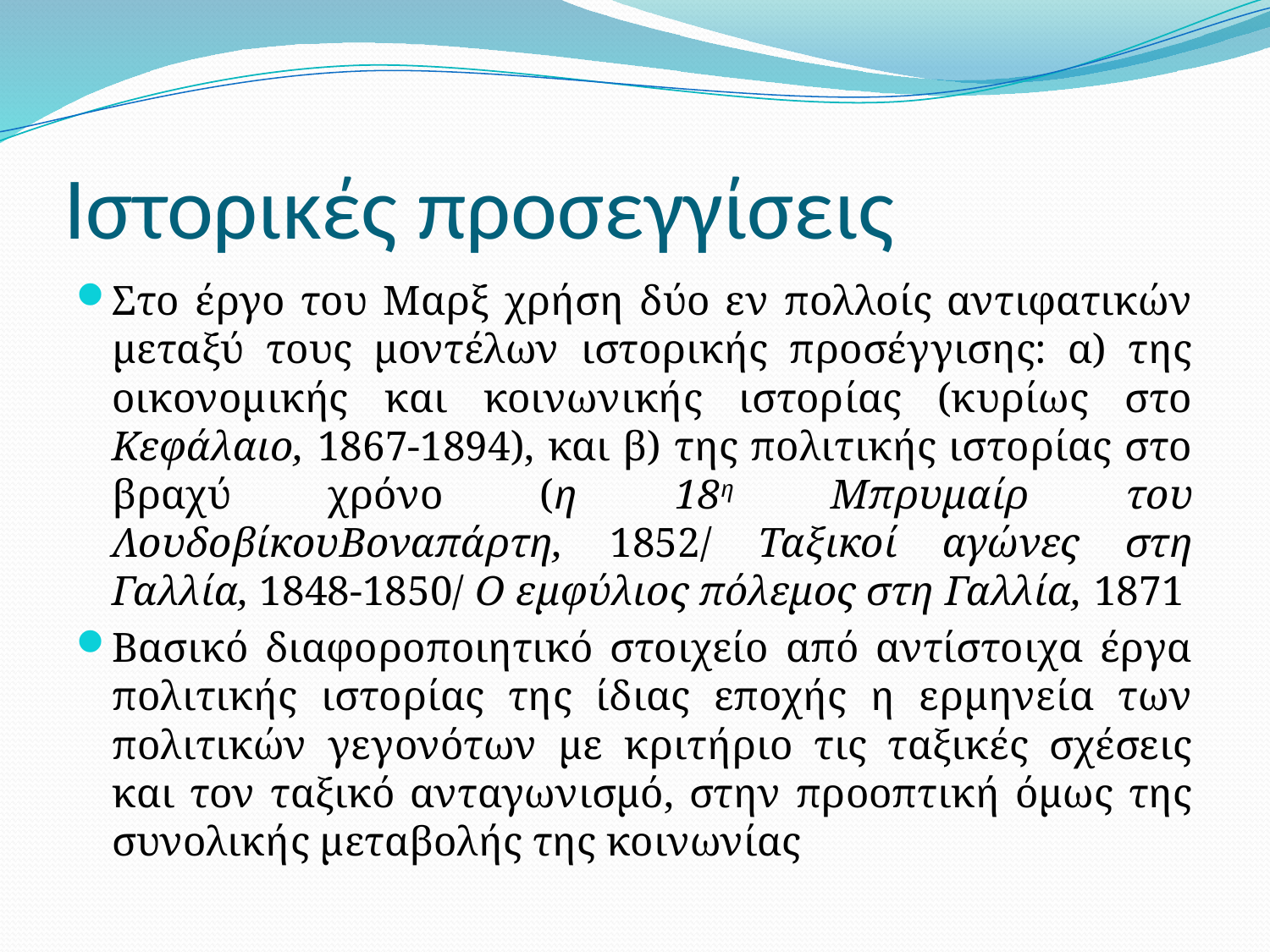

# Ιστορικές προσεγγίσεις
Στο έργο του Μαρξ χρήση δύο εν πολλοίς αντιφατικών μεταξύ τους μοντέλων ιστορικής προσέγγισης: α) της οικονομικής και κοινωνικής ιστορίας (κυρίως στο Κεφάλαιο, 1867-1894), και β) της πολιτικής ιστορίας στο βραχύ χρόνο (η 18η Μπρυμαίρ του ΛουδοβίκουΒοναπάρτη, 1852/ Ταξικοί αγώνες στη Γαλλία, 1848-1850/ Ο εμφύλιος πόλεμος στη Γαλλία, 1871
Βασικό διαφοροποιητικό στοιχείο από αντίστοιχα έργα πολιτικής ιστορίας της ίδιας εποχής η ερμηνεία των πολιτικών γεγονότων με κριτήριο τις ταξικές σχέσεις και τον ταξικό ανταγωνισμό, στην προοπτική όμως της συνολικής μεταβολής της κοινωνίας